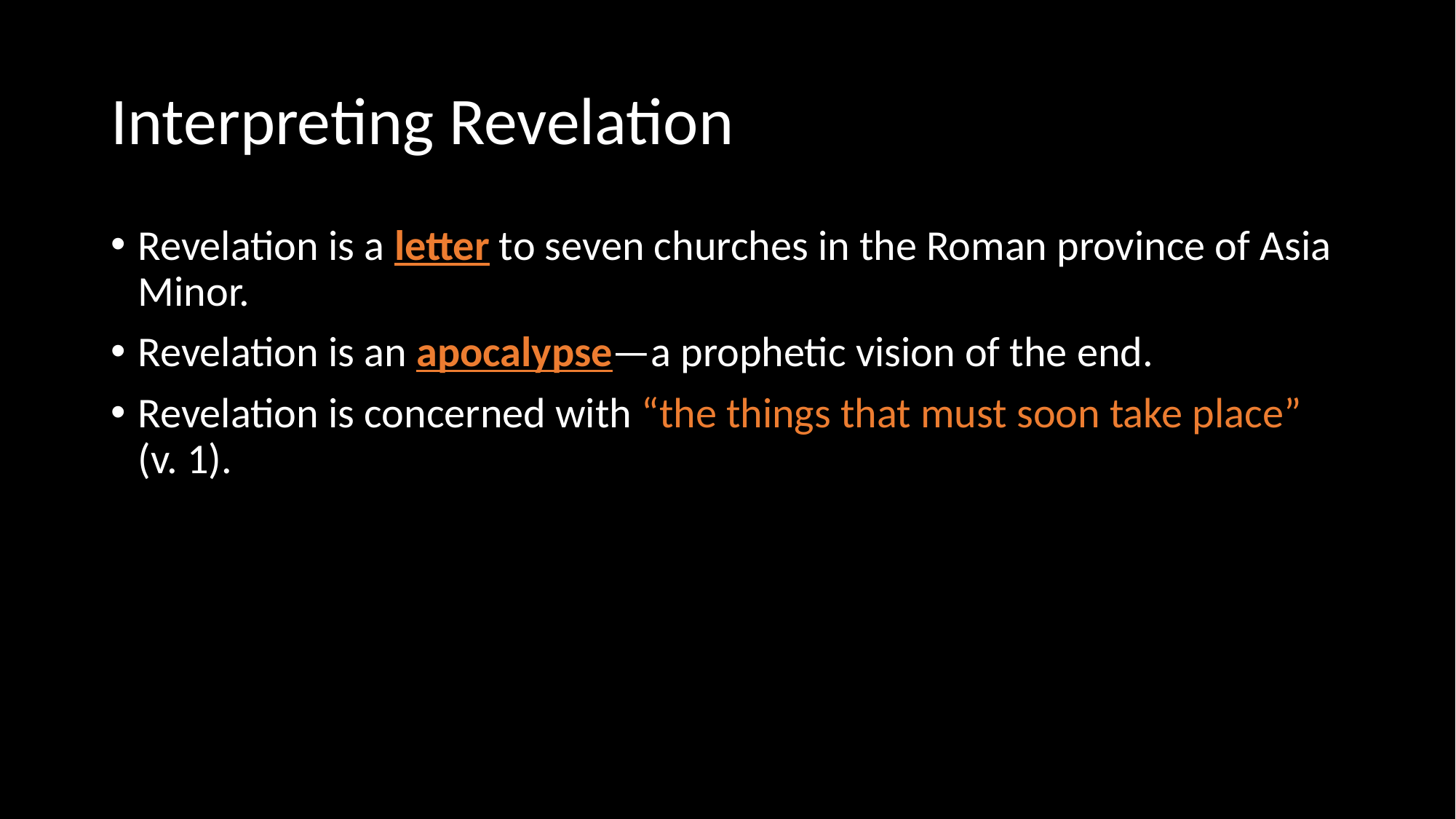

# Interpreting Revelation
Revelation is a letter to seven churches in the Roman province of Asia Minor.
Revelation is an apocalypse—a prophetic vision of the end.
Revelation is concerned with “the things that must soon take place” (v. 1).